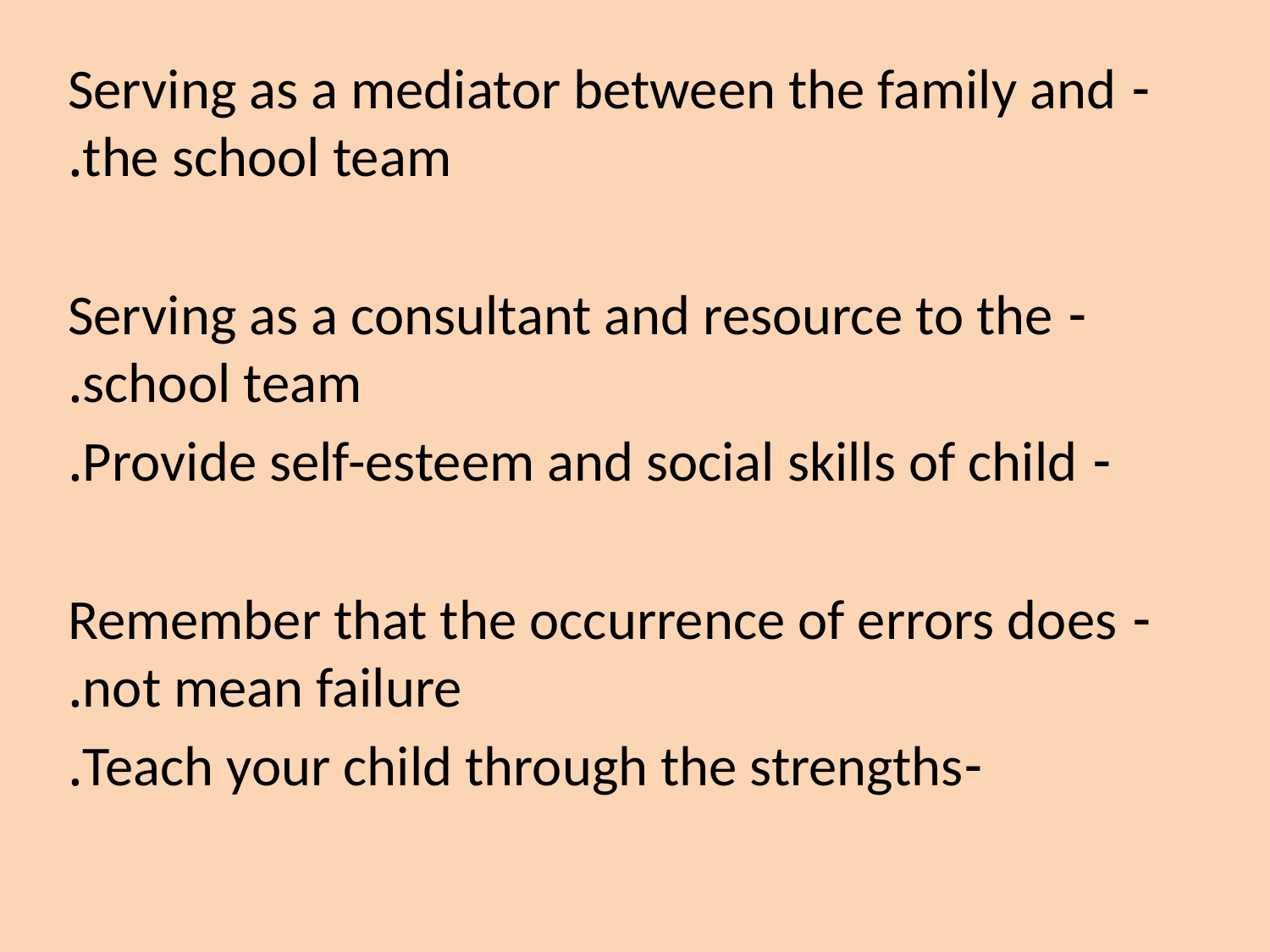

- Serving as a mediator between the family and the school team.

- Serving as a consultant and resource to the school team.
- Provide self-esteem and social skills of child.

- Remember that the occurrence of errors does not mean failure.
-Teach your child through the strengths.